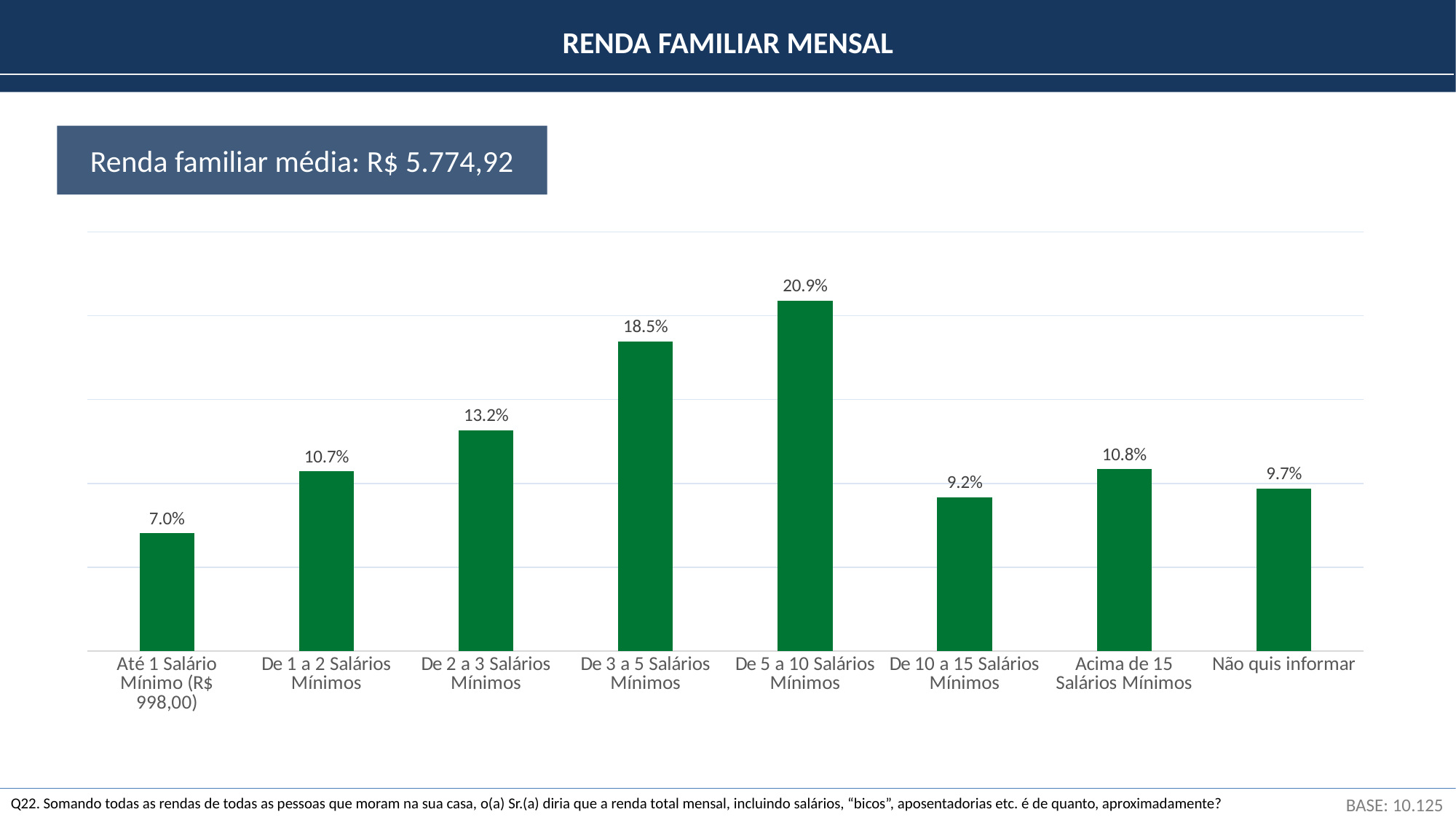

RENDA FAMILIAR MENSAL
Renda familiar média: R$ 5.774,92

### Chart

| Category | Série 1 |
|---|---|
| Até 1 Salário Mínimo (R$ 998,00) | 0.07027027646292691 |
| De 1 a 2 Salários Mínimos | 0.10726441471506204 |
| De 2 a 3 Salários Mínimos | 0.13159535301886235 |
| De 3 a 5 Salários Mínimos | 0.1847158319213286 |
| De 5 a 10 Salários Mínimos | 0.20895873722444783 |
| De 10 a 15 Salários Mínimos | 0.09179231660741917 |
| Acima de 15 Salários Mínimos | 0.10843369458149757 |
| Não quis informar | 0.09696937546845566 |
Q22. Somando todas as rendas de todas as pessoas que moram na sua casa, o(a) Sr.(a) diria que a renda total mensal, incluindo salários, “bicos”, aposentadorias etc. é de quanto, aproximadamente?
BASE: 10.125